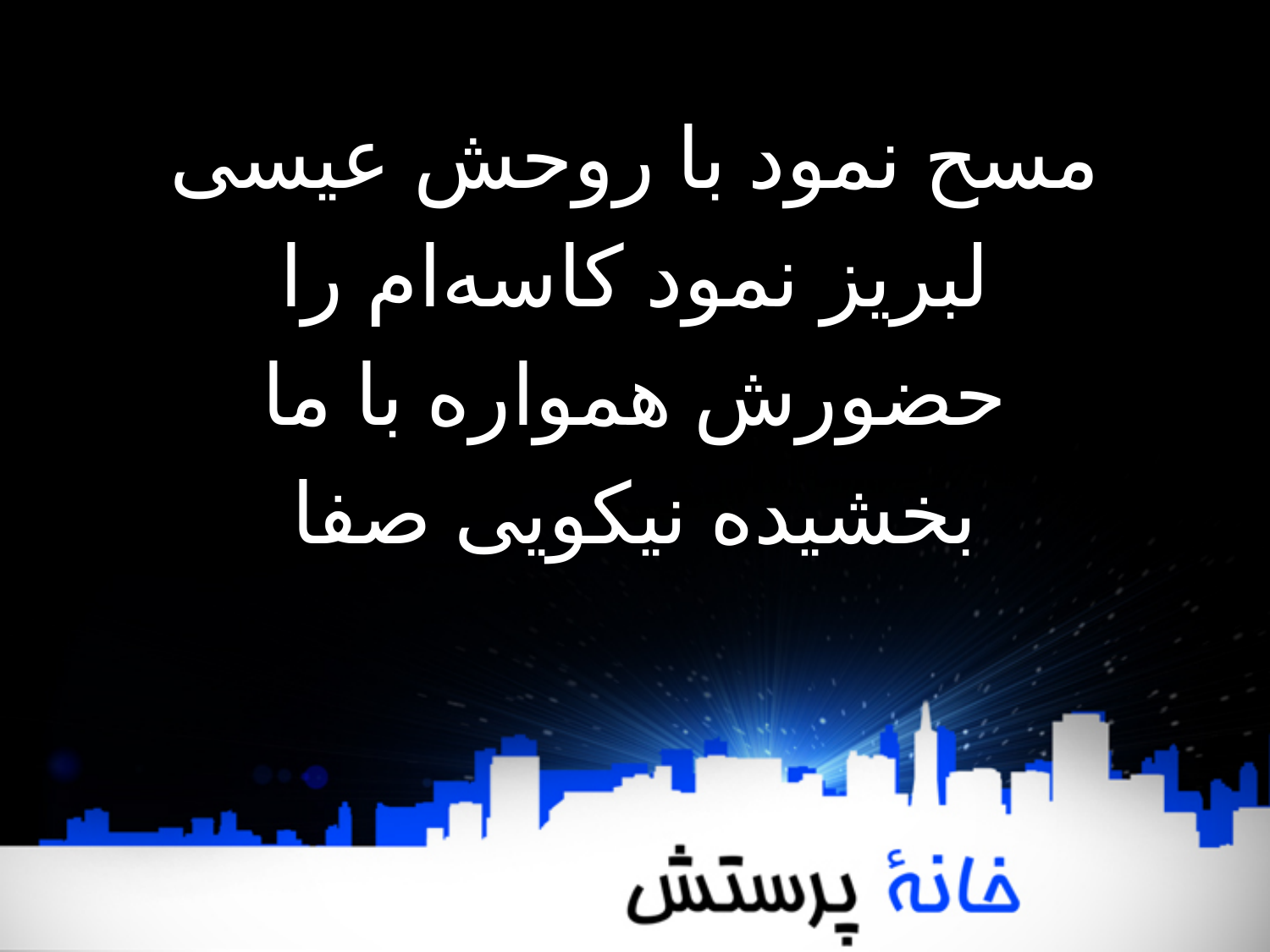

مسح نمود با روحش عیسی
لبریز نمود کاسه‌ام را
حضورش همواره با ما
بخشیده نیکویی صفا